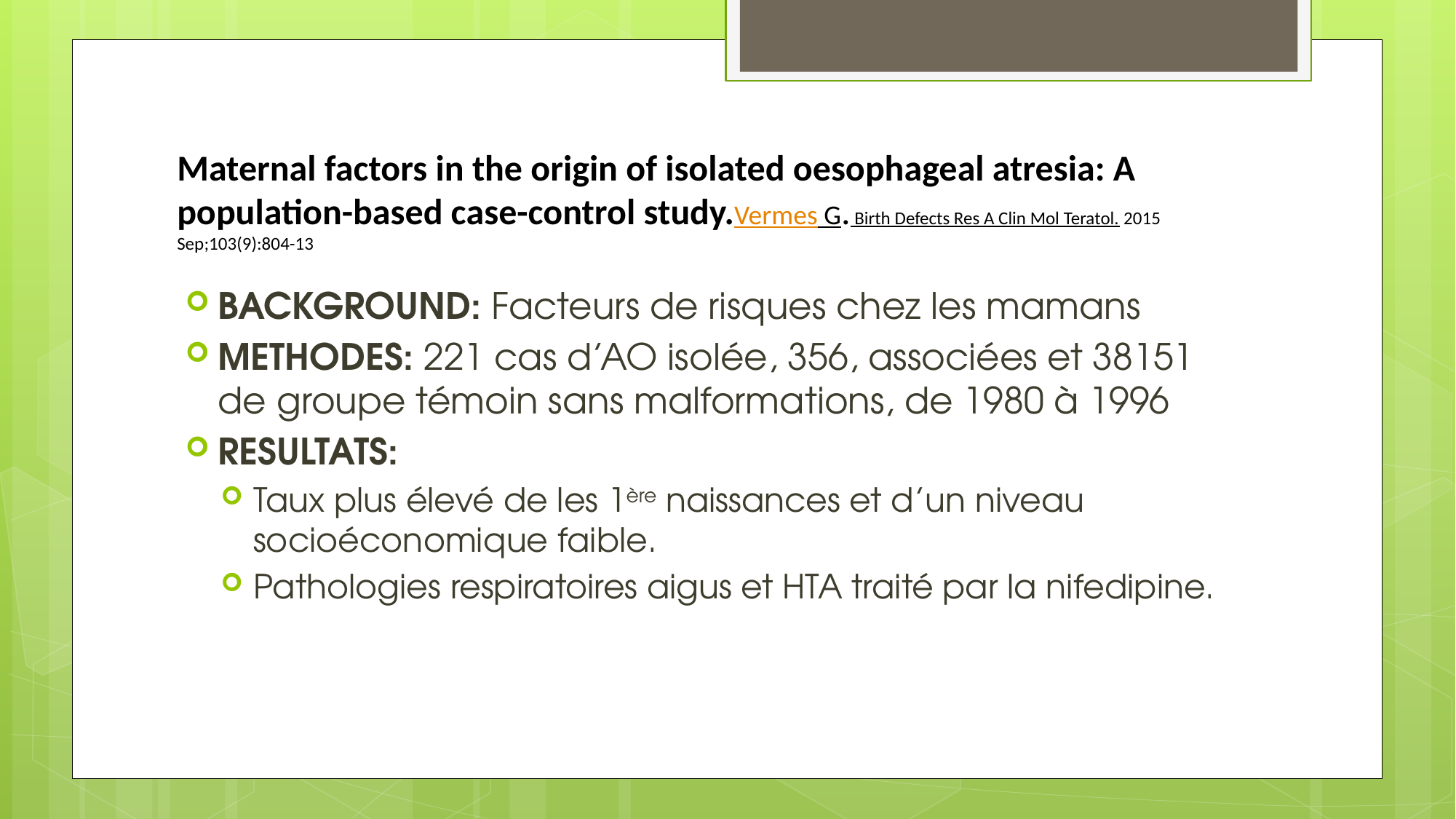

# Maternal factors in the origin of isolated oesophageal atresia: A population-based case-control study.Vermes G. Birth Defects Res A Clin Mol Teratol. 2015 Sep;103(9):804-13
BACKGROUND: Facteurs de risques chez les mamans
METHODES: 221 cas d’AO isolée, 356, associées et 38151 de groupe témoin sans malformations, de 1980 à 1996
RESULTATS:
Taux plus élevé de les 1ère naissances et d’un niveau socioéconomique faible.
Pathologies respiratoires aigus et HTA traité par la nifedipine.